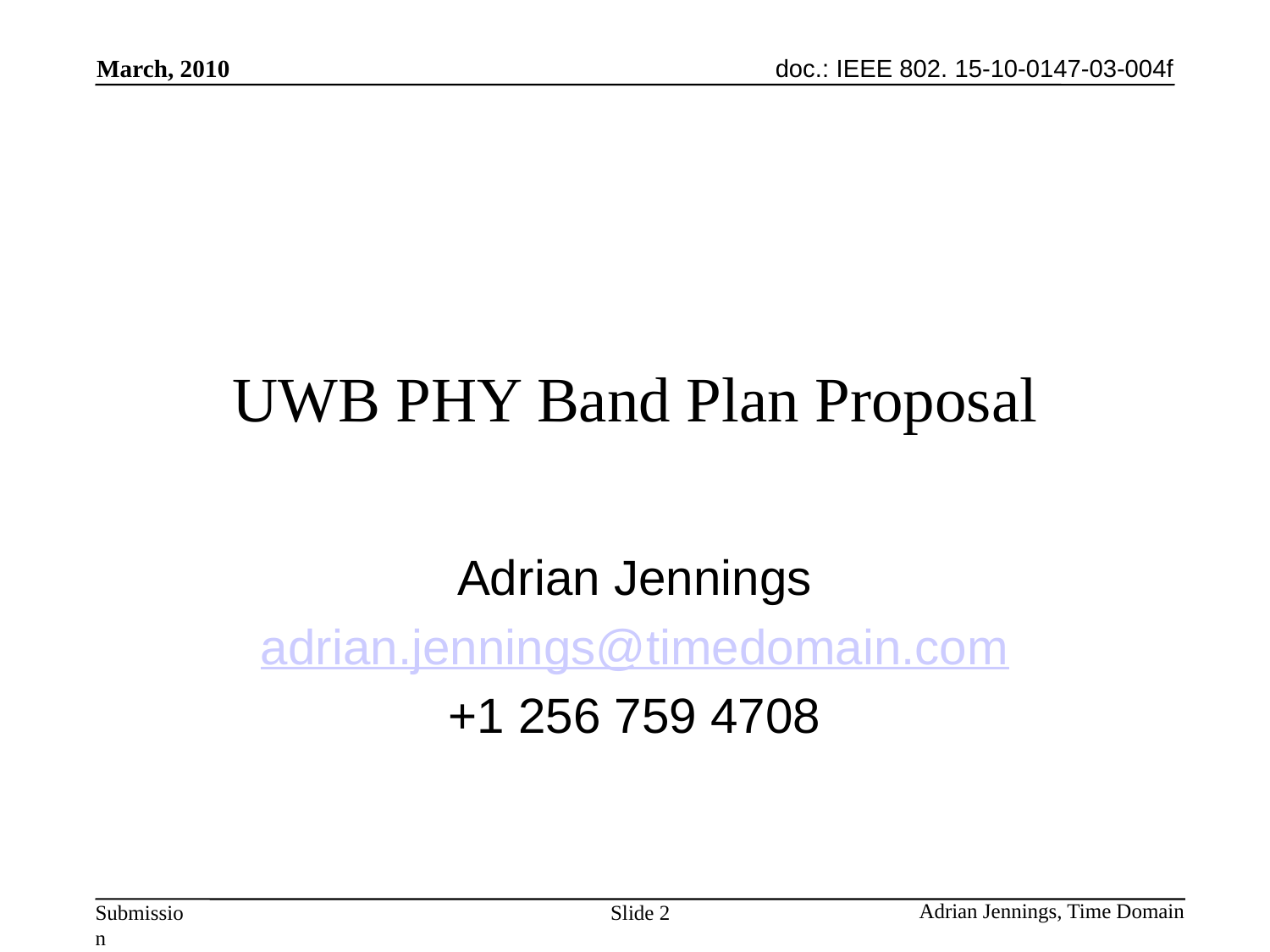

# UWB PHY Band Plan Proposal
Adrian Jennings
adrian.jennings@timedomain.com
+1 256 759 4708

Slide 2